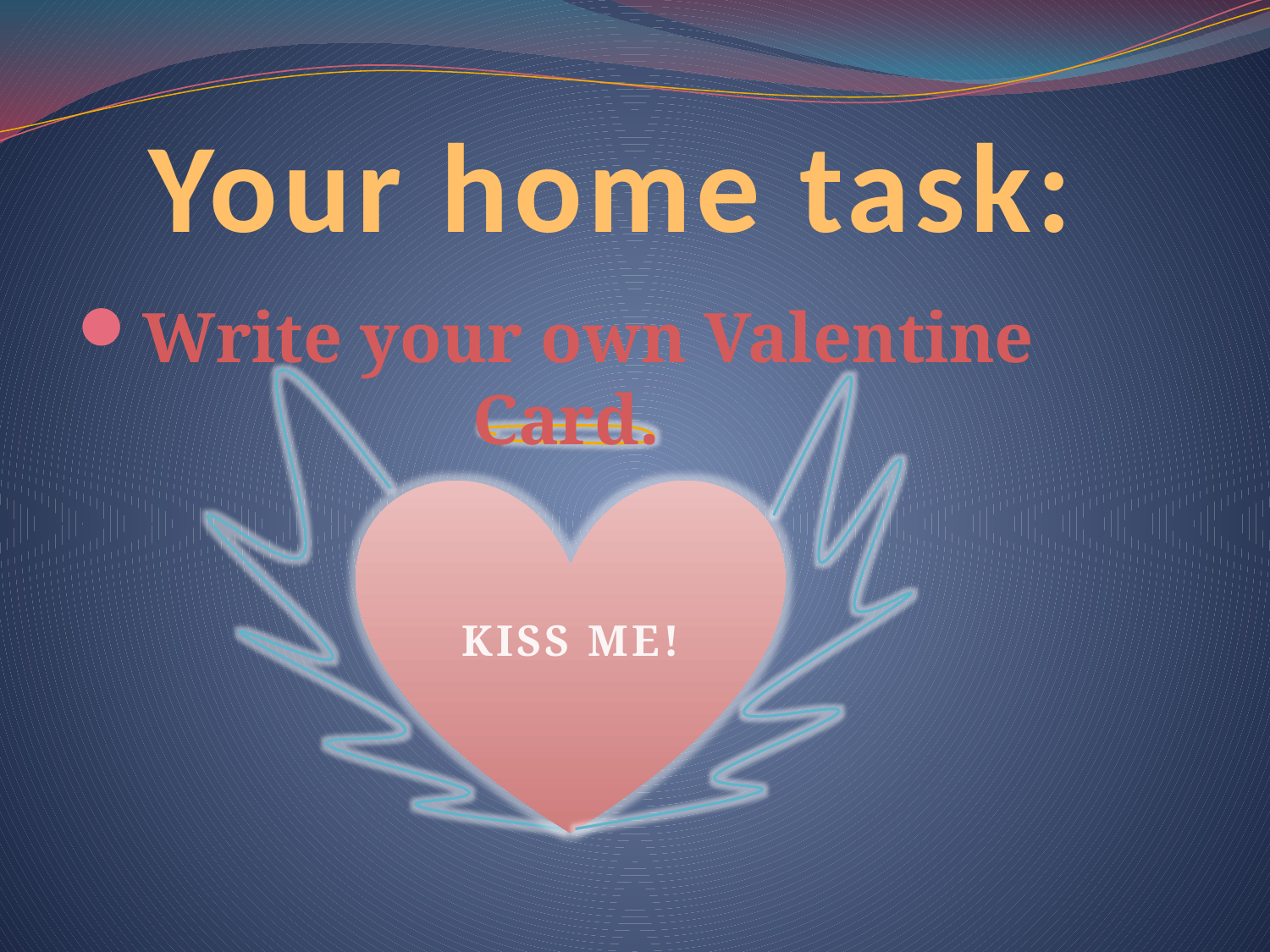

# Your home task:
Write your own Valentine            Card.

KISS ME!